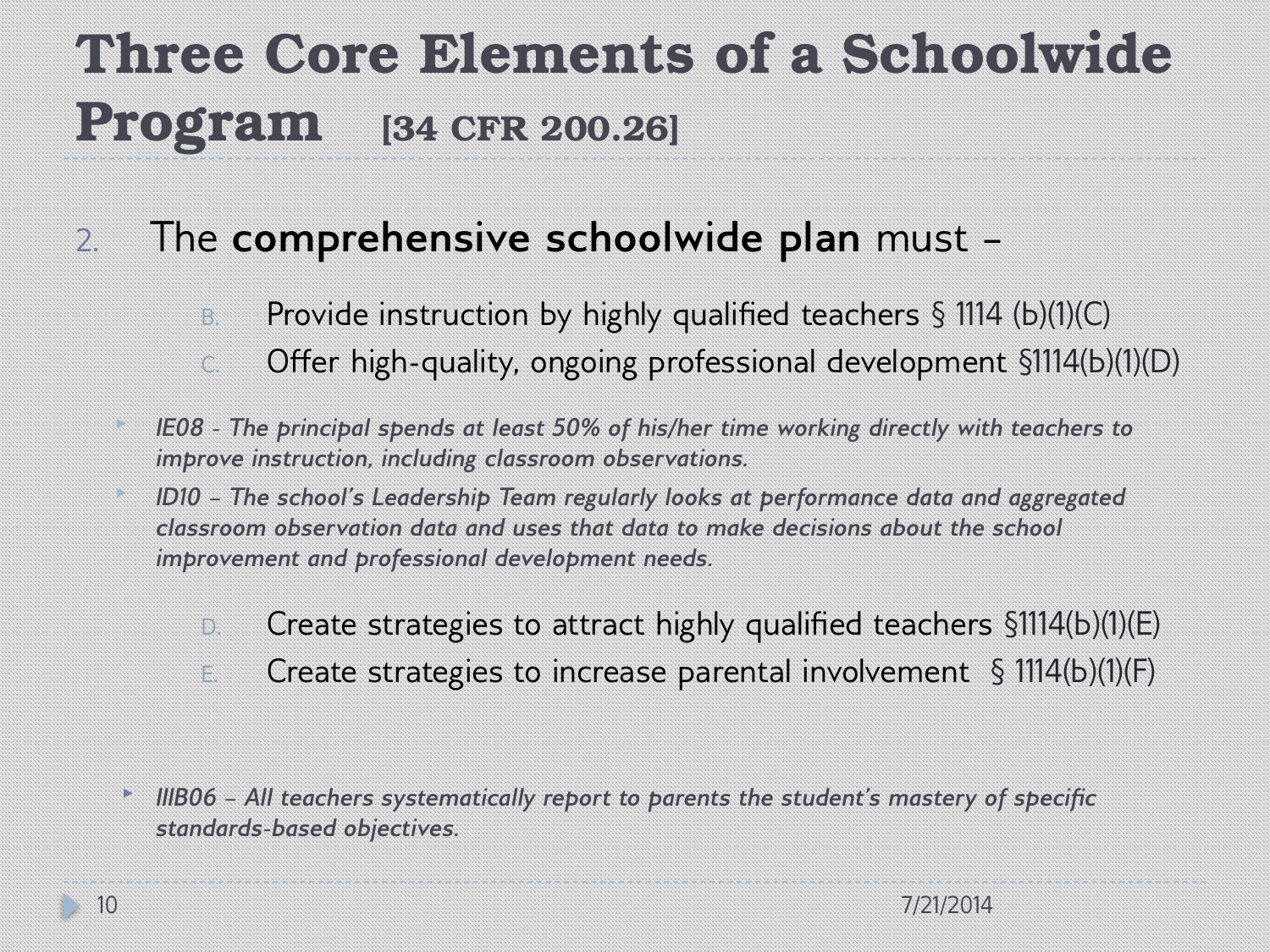

# Three Core Elements of a Schoolwide Program   [34 CFR 200.26]
The comprehensive schoolwide plan must –

Provide instruction by highly qualified teachers § 1114 (b)(1)(C)
Offer high-quality, ongoing professional development §1114(b)(1)(D)

IE08 - The principal spends at least 50% of his/her time working directly with teachers to improve instruction, including classroom observations.
ID10 – The school’s Leadership Team regularly looks at performance data and aggregated classroom observation data and uses that data to make decisions about the school improvement and professional development needs.

Create strategies to attract highly qualified teachers §1114(b)(1)(E)
Create strategies to increase parental involvement  § 1114(b)(1)(F)

IIIB06 – All teachers systematically report to parents the student’s mastery of specific standards-based objectives.
10
7/21/2014